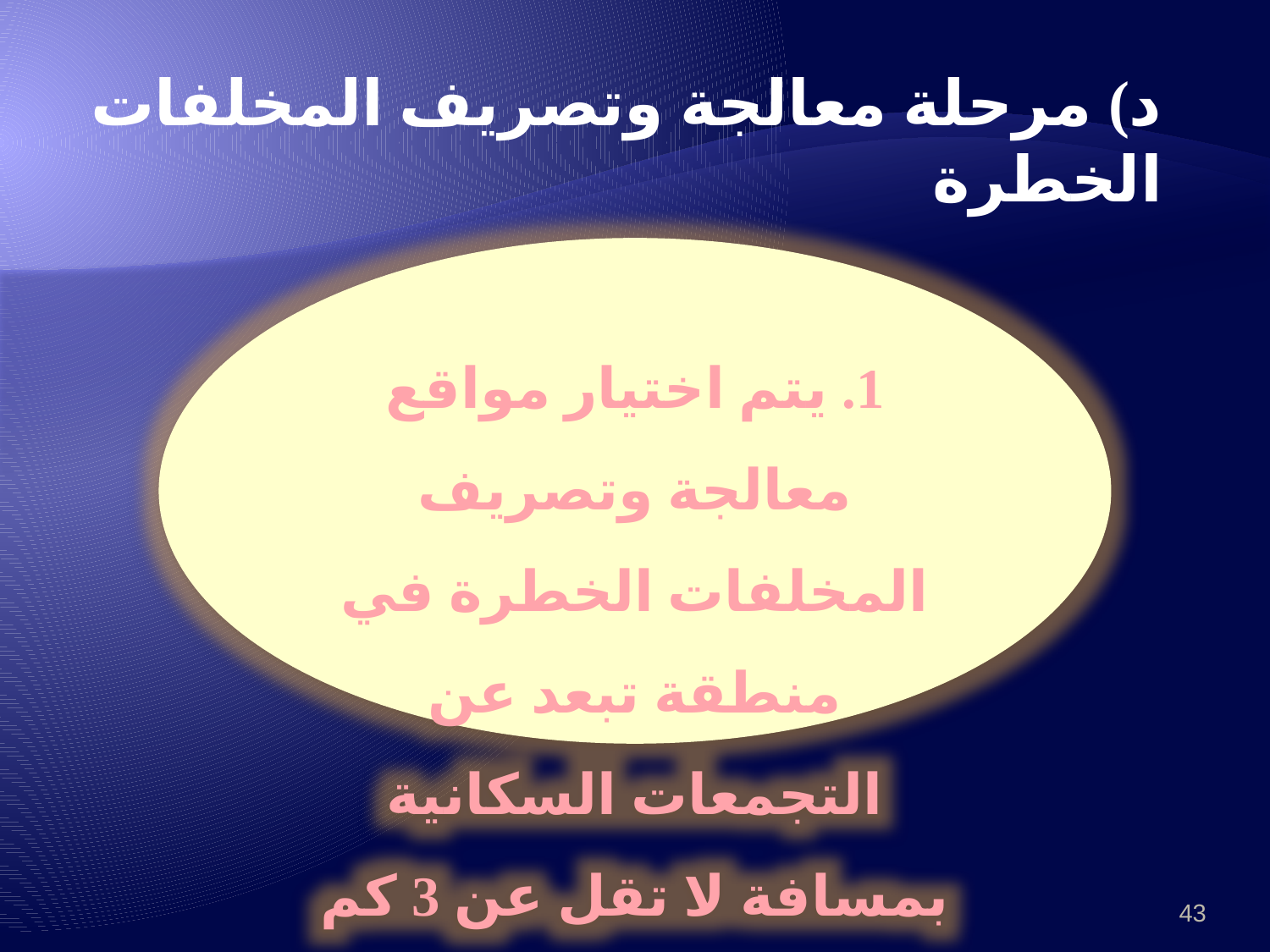

د) مرحلة معالجة وتصريف المخلفات الخطرة
1. يتم اختيار مواقع معالجة وتصريف المخلفات الخطرة في منطقة تبعد عن التجمعات السكانية بمسافة لا تقل عن 3 كم

43